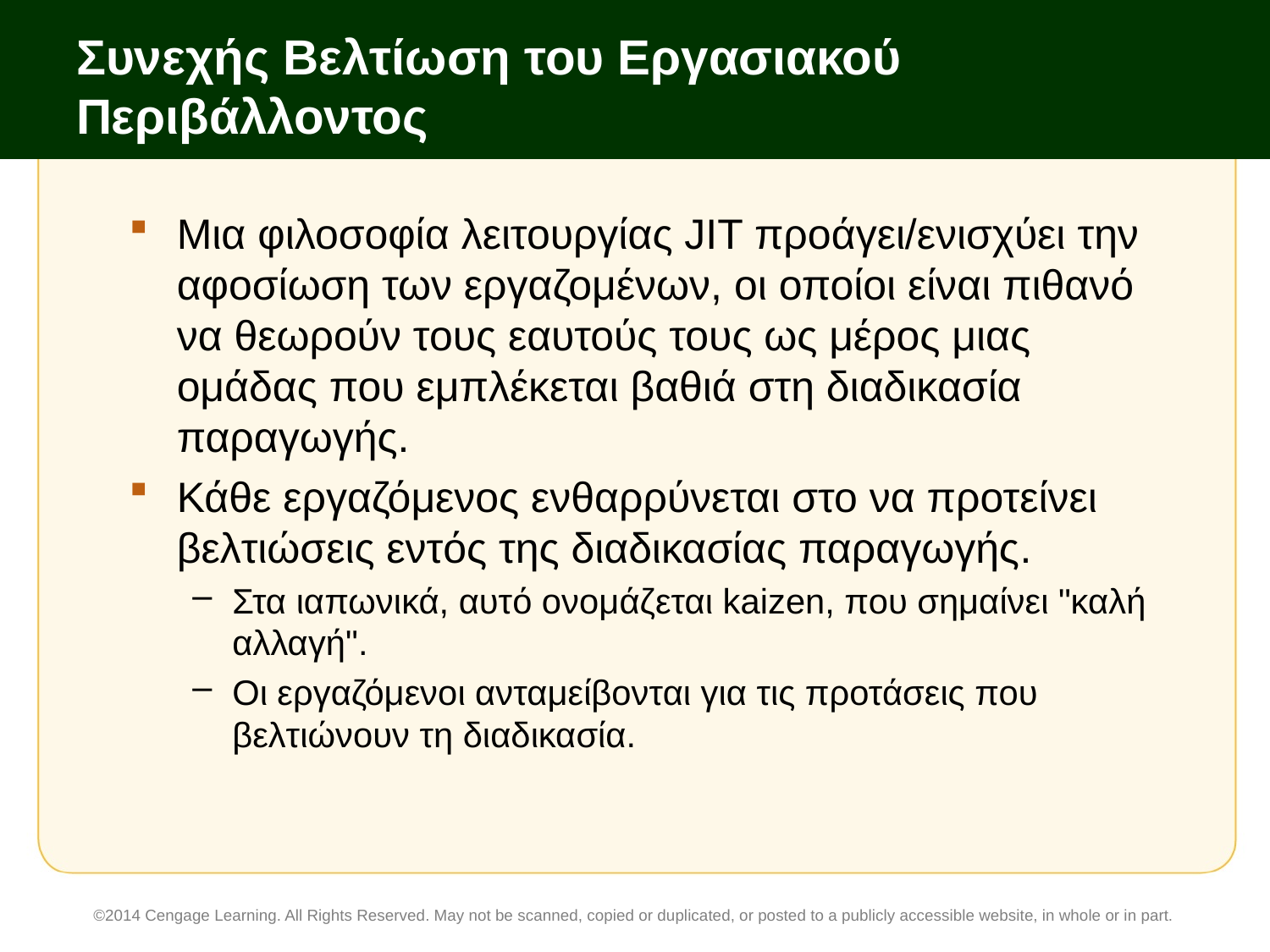

# Συνεχής Βελτίωση του Εργασιακού Περιβάλλοντος
Μια φιλοσοφία λειτουργίας JIT προάγει/ενισχύει την αφοσίωση των εργαζομένων, οι οποίοι είναι πιθανό να θεωρούν τους εαυτούς τους ως μέρος μιας ομάδας που εμπλέκεται βαθιά στη διαδικασία παραγωγής.
Κάθε εργαζόμενος ενθαρρύνεται στο να προτείνει βελτιώσεις εντός της διαδικασίας παραγωγής.
Στα ιαπωνικά, αυτό ονομάζεται kaizen, που σημαίνει "καλή αλλαγή".
Οι εργαζόμενοι ανταμείβονται για τις προτάσεις που βελτιώνουν τη διαδικασία.
©2014 Cengage Learning. All Rights Reserved. May not be scanned, copied or duplicated, or posted to a publicly accessible website, in whole or in part.